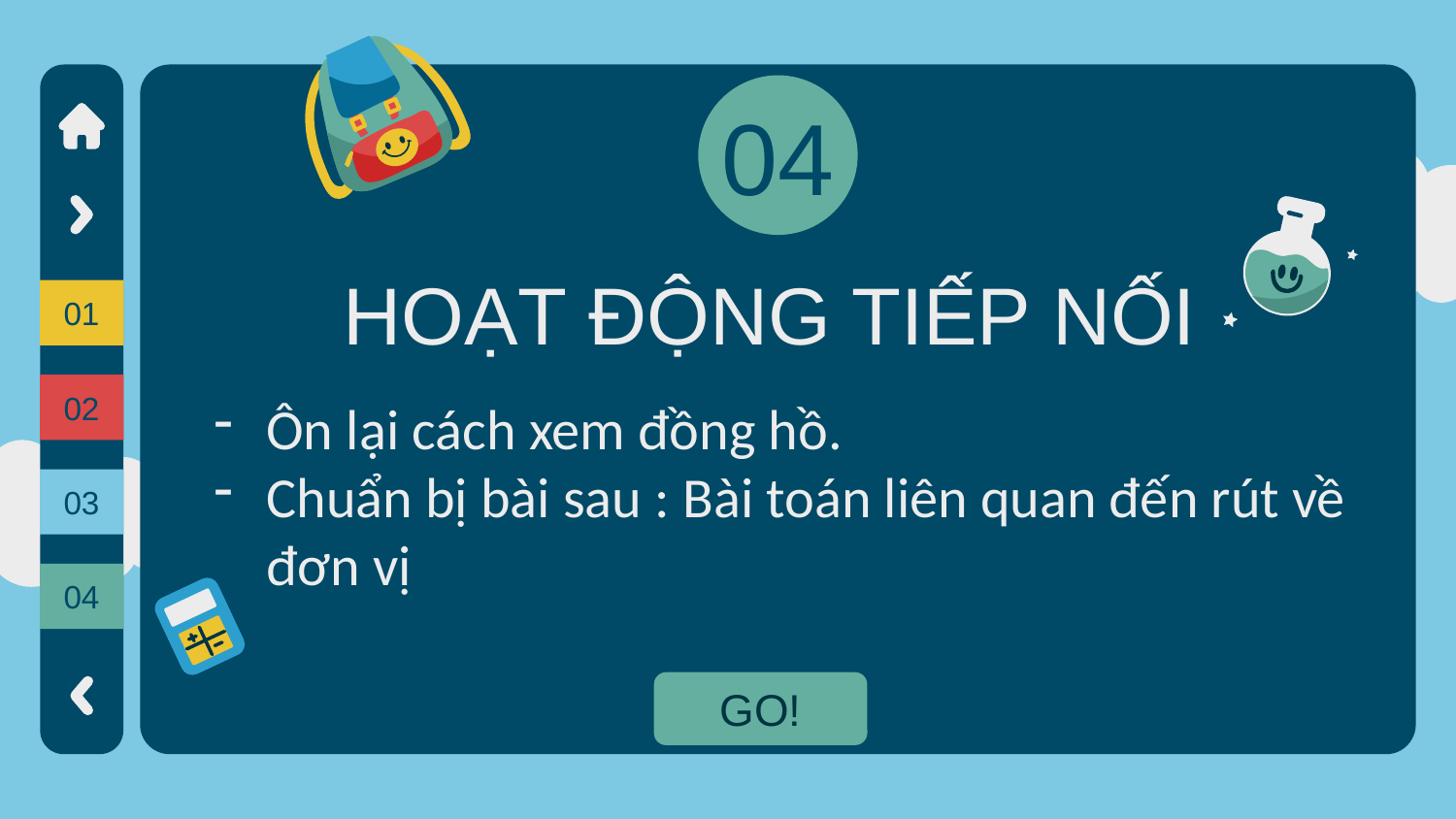

04

# HOẠT ĐỘNG TIẾP NỐI
01
02
Ôn lại cách xem đồng hồ.
Chuẩn bị bài sau : Bài toán liên quan đến rút về đơn vị
03
04
GO!